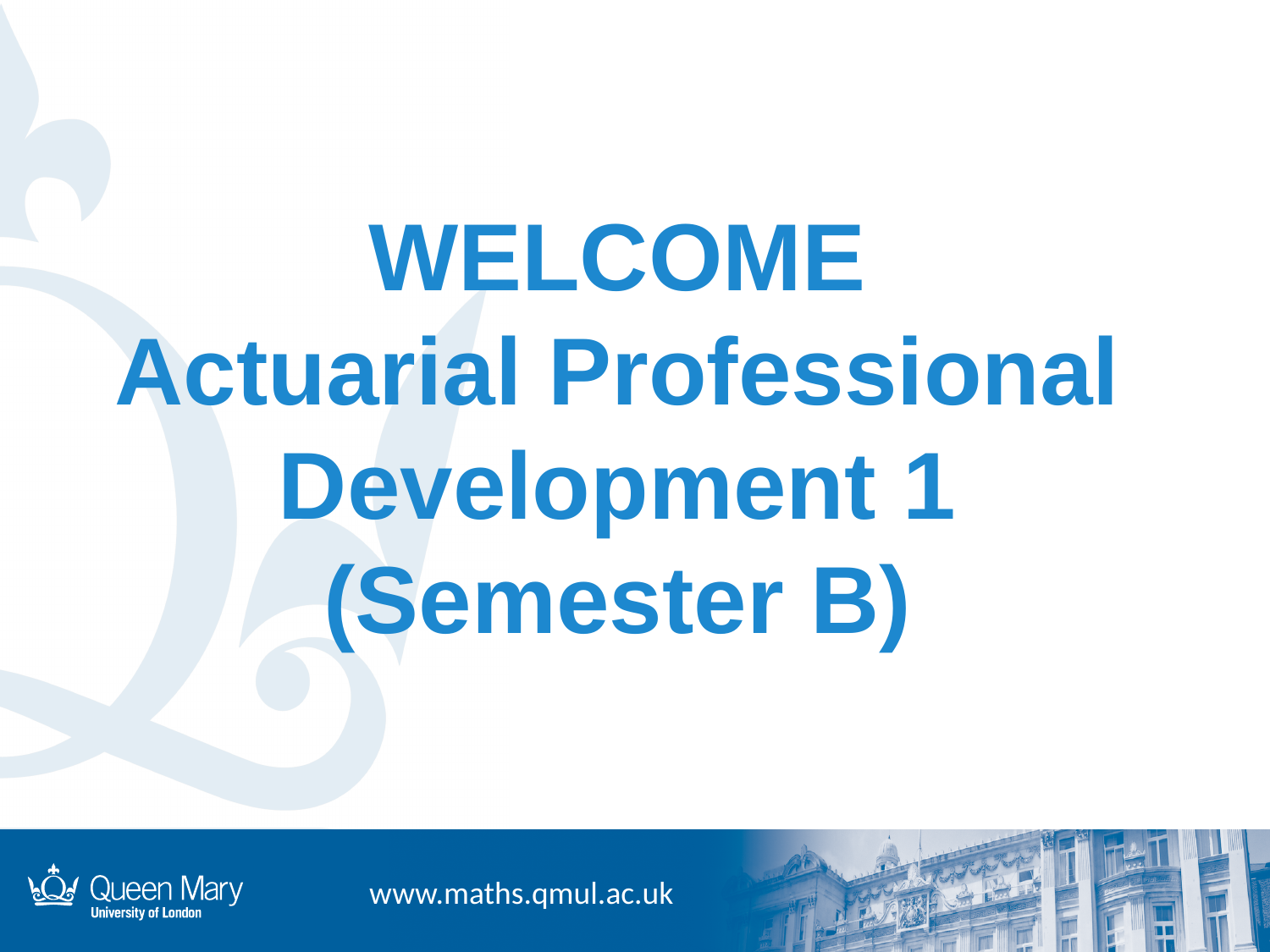

# WELCOME Actuarial Professional Development 1 (Semester B)